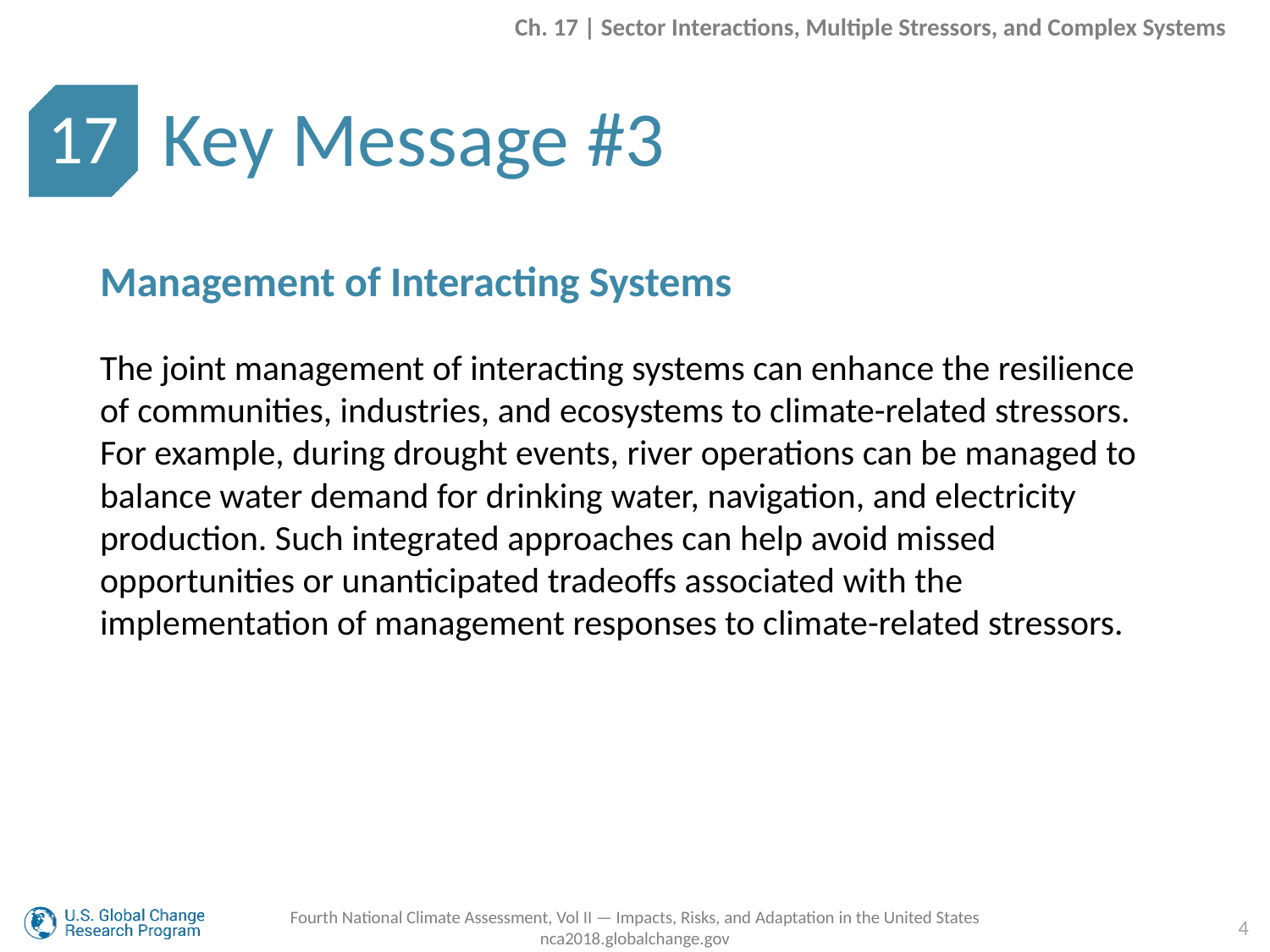

Ch. 17 | Sector Interactions, Multiple Stressors, and Complex Systems
Key Message #3
17
Management of Interacting Systems
The joint management of interacting systems can enhance the resilience of communities, industries, and ecosystems to climate-related stressors. For example, during drought events, river operations can be managed to balance water demand for drinking water, navigation, and electricity production. Such integrated approaches can help avoid missed opportunities or unanticipated tradeoffs associated with the implementation of management responses to climate-related stressors.